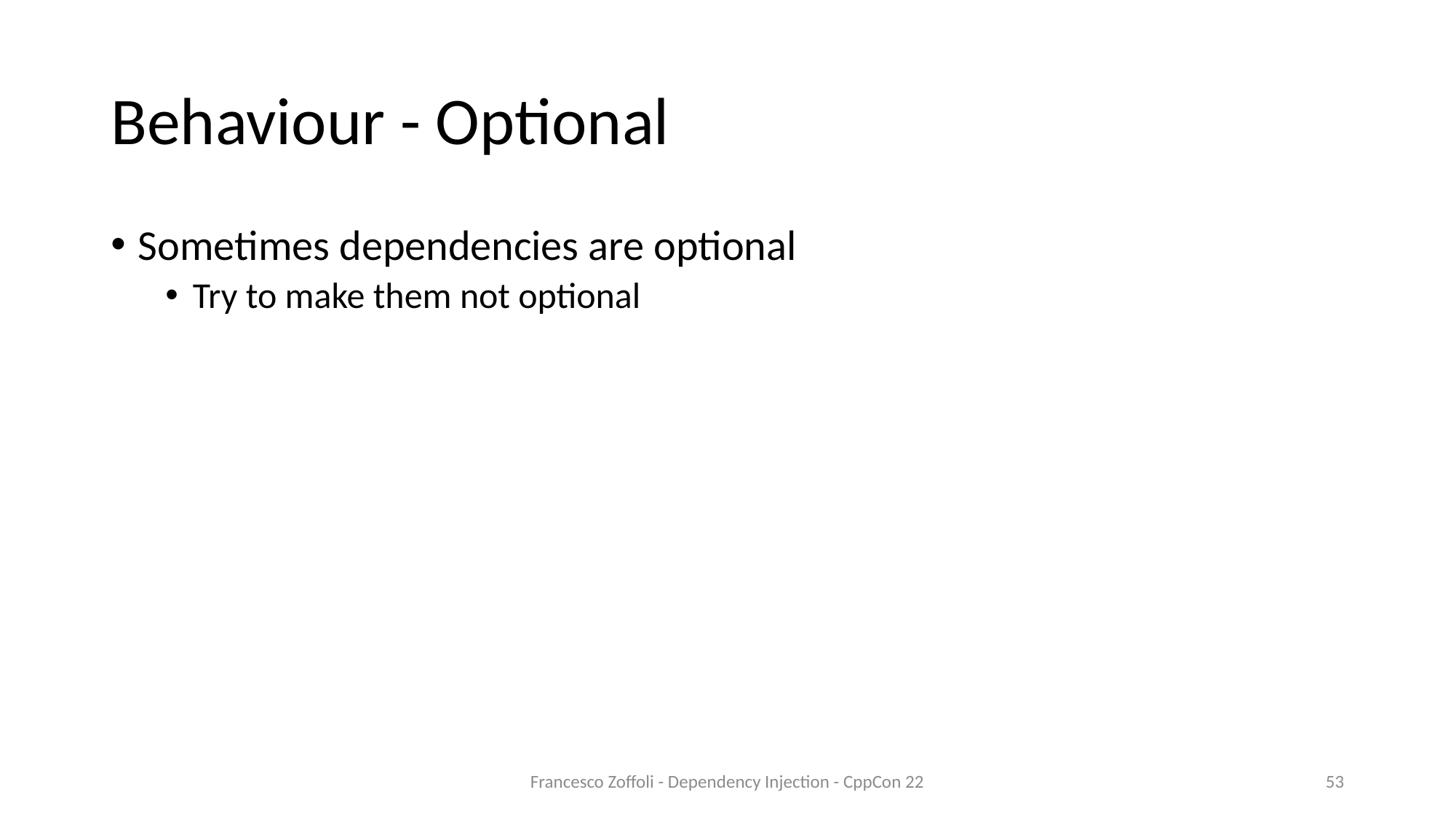

# Behaviour - Optional
Sometimes dependencies are optional
Try to make them not optional
Francesco Zoffoli - Dependency Injection - CppCon 22
53